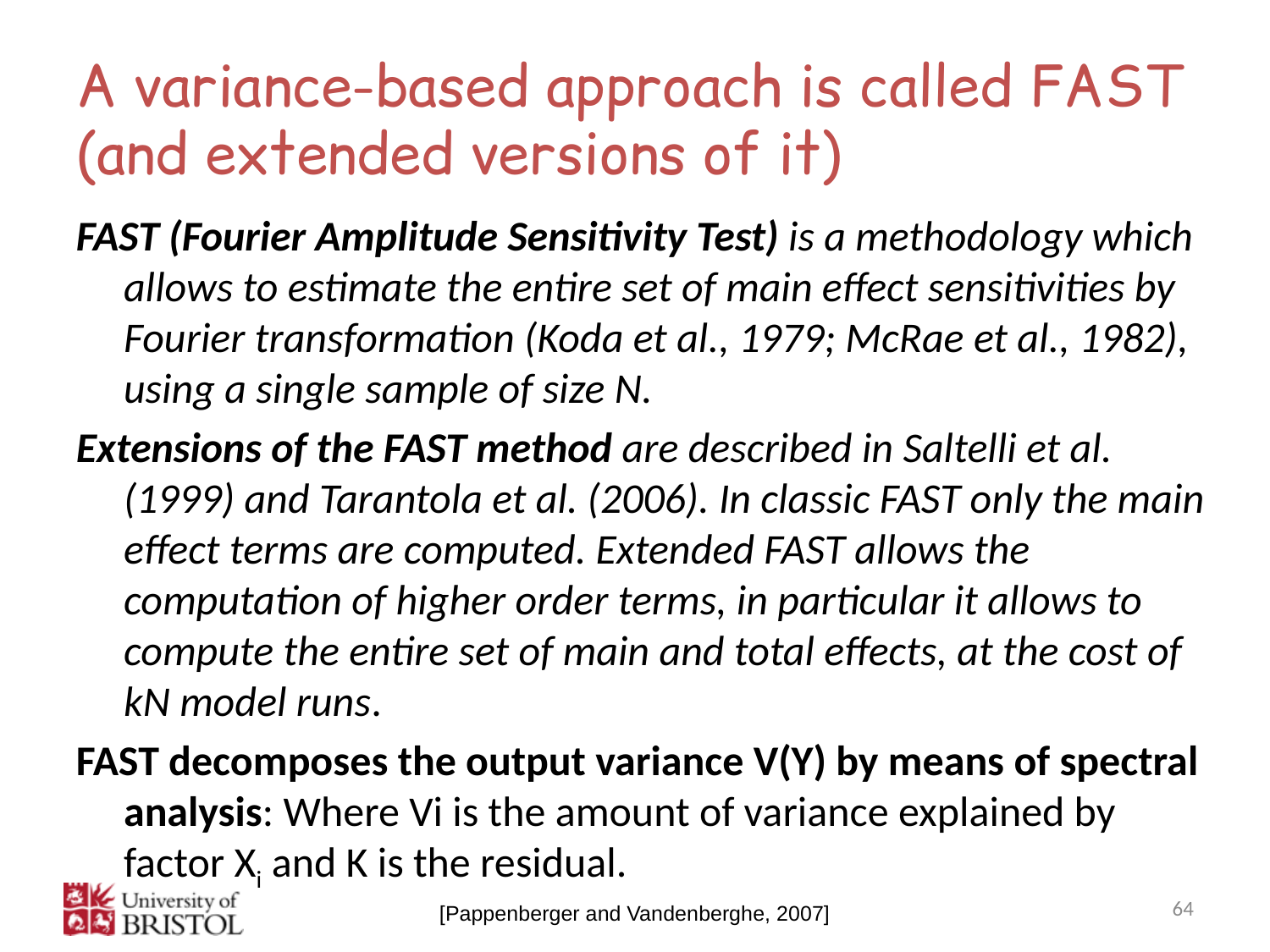

# A variance-based approach is called FAST (and extended versions of it)
FAST (Fourier Amplitude Sensitivity Test) is a methodology which allows to estimate the entire set of main effect sensitivities by Fourier transformation (Koda et al., 1979; McRae et al., 1982), using a single sample of size N.
Extensions of the FAST method are described in Saltelli et al. (1999) and Tarantola et al. (2006). In classic FAST only the main effect terms are computed. Extended FAST allows the computation of higher order terms, in particular it allows to compute the entire set of main and total effects, at the cost of kN model runs.
FAST decomposes the output variance V(Y) by means of spectral analysis: Where Vi is the amount of variance explained by factor Xi and K is the residual.

64
[Pappenberger and Vandenberghe, 2007]